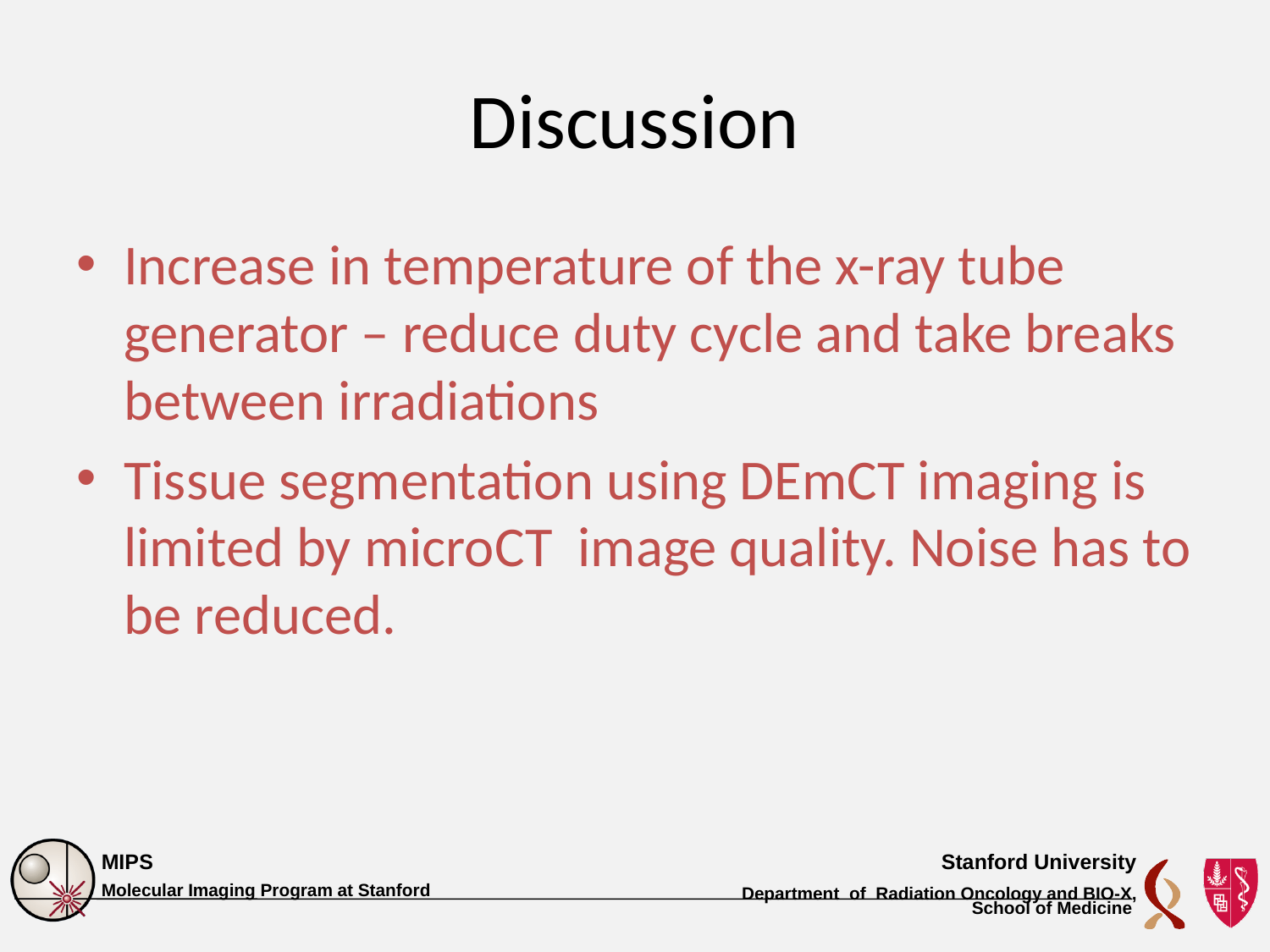

# Discussion
Increase in temperature of the x-ray tube generator – reduce duty cycle and take breaks between irradiations
Tissue segmentation using DEmCT imaging is limited by microCT  image quality. Noise has to be reduced.